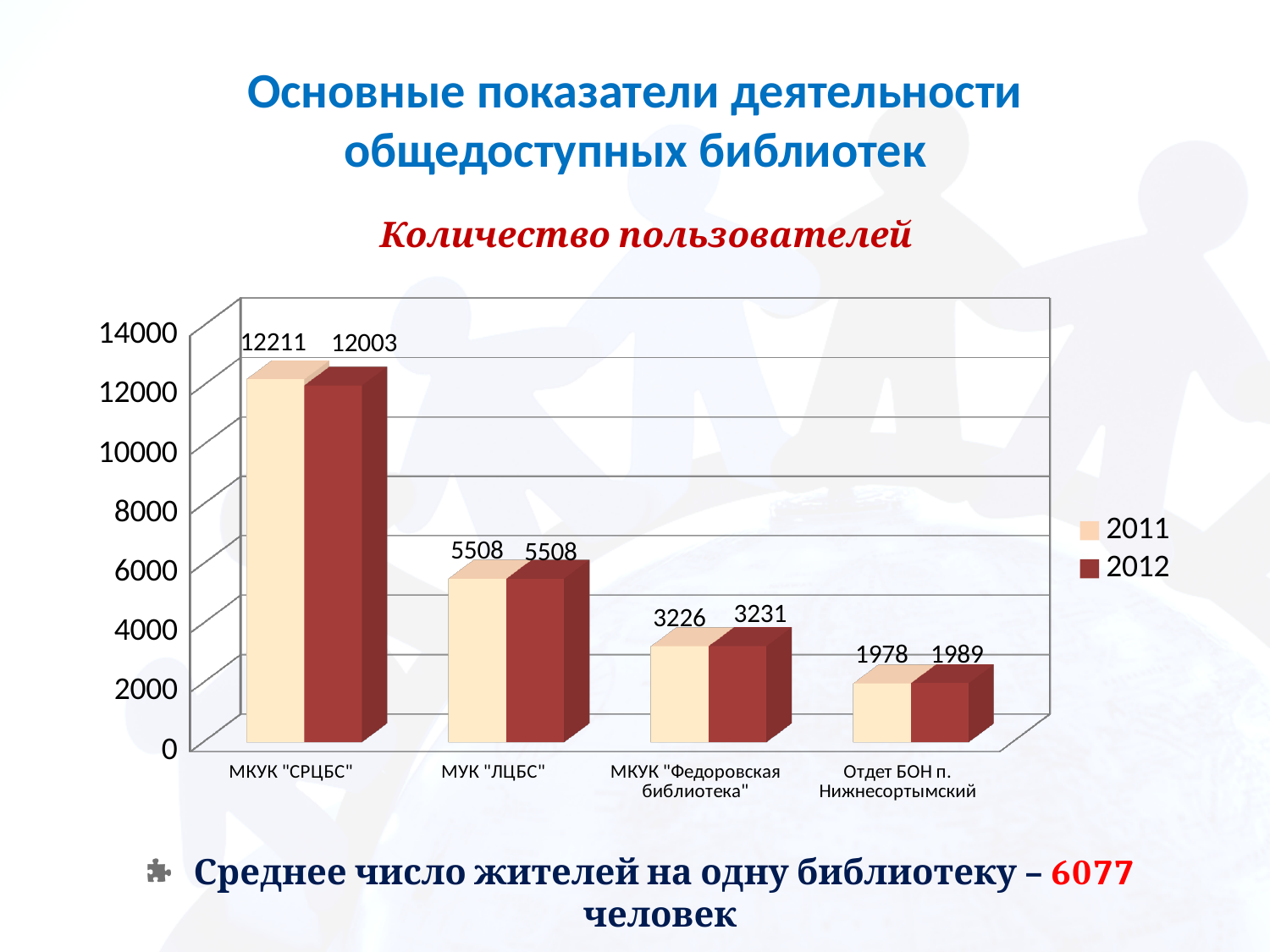

# Основные показатели деятельности общедоступных библиотек
Количество пользователей

[unsupported chart]

Среднее число жителей на одну библиотеку – 6077 человек